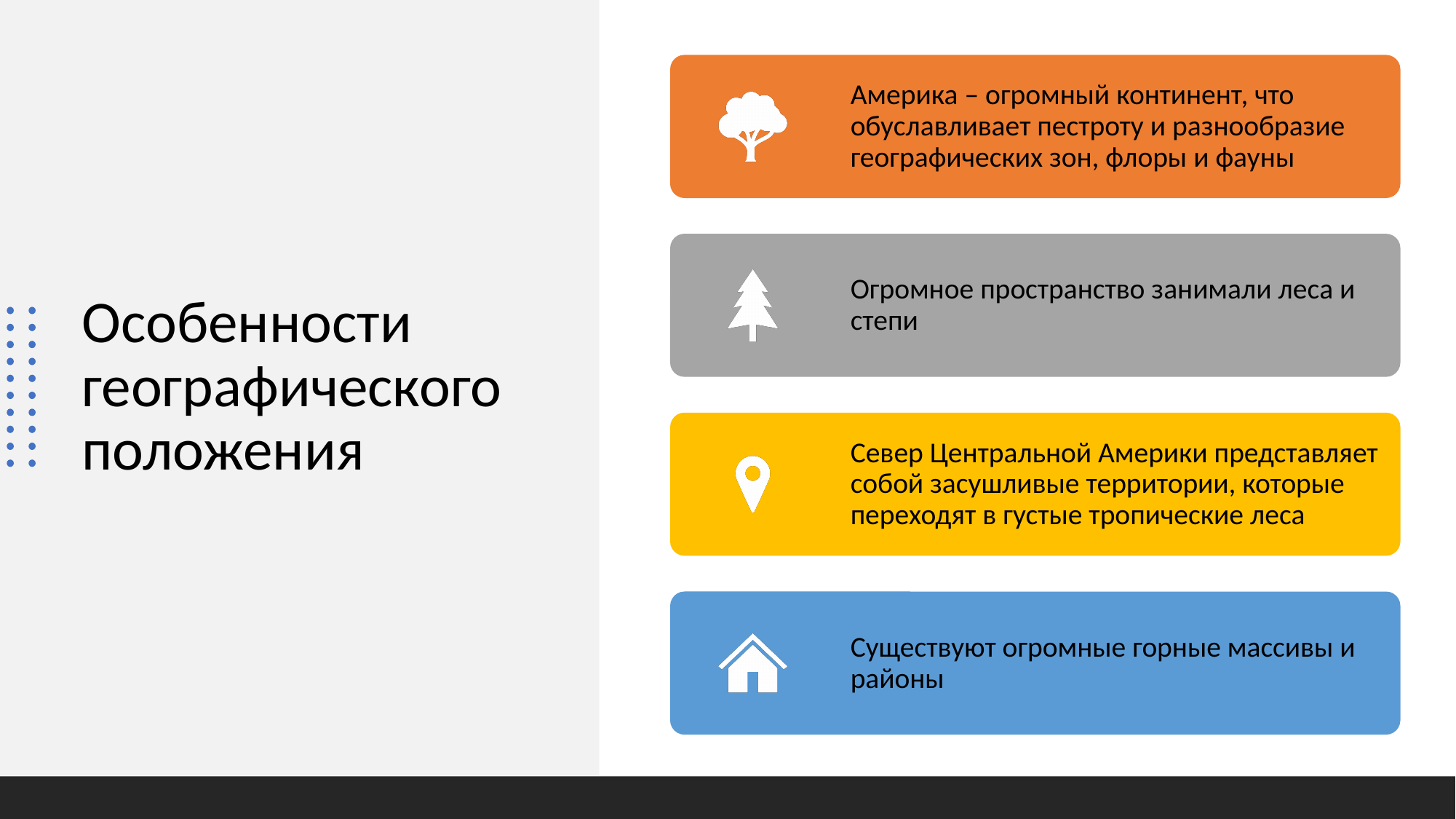

Америка – огромный континент, что обуславливает пестроту и разнообразие географических зон, флоры и фауны
Огромное пространство занимали леса и степи
Север Центральной Америки представляет собой засушливые территории, которые переходят в густые тропические леса
Существуют огромные горные массивы и районы
# Особенности географического положения